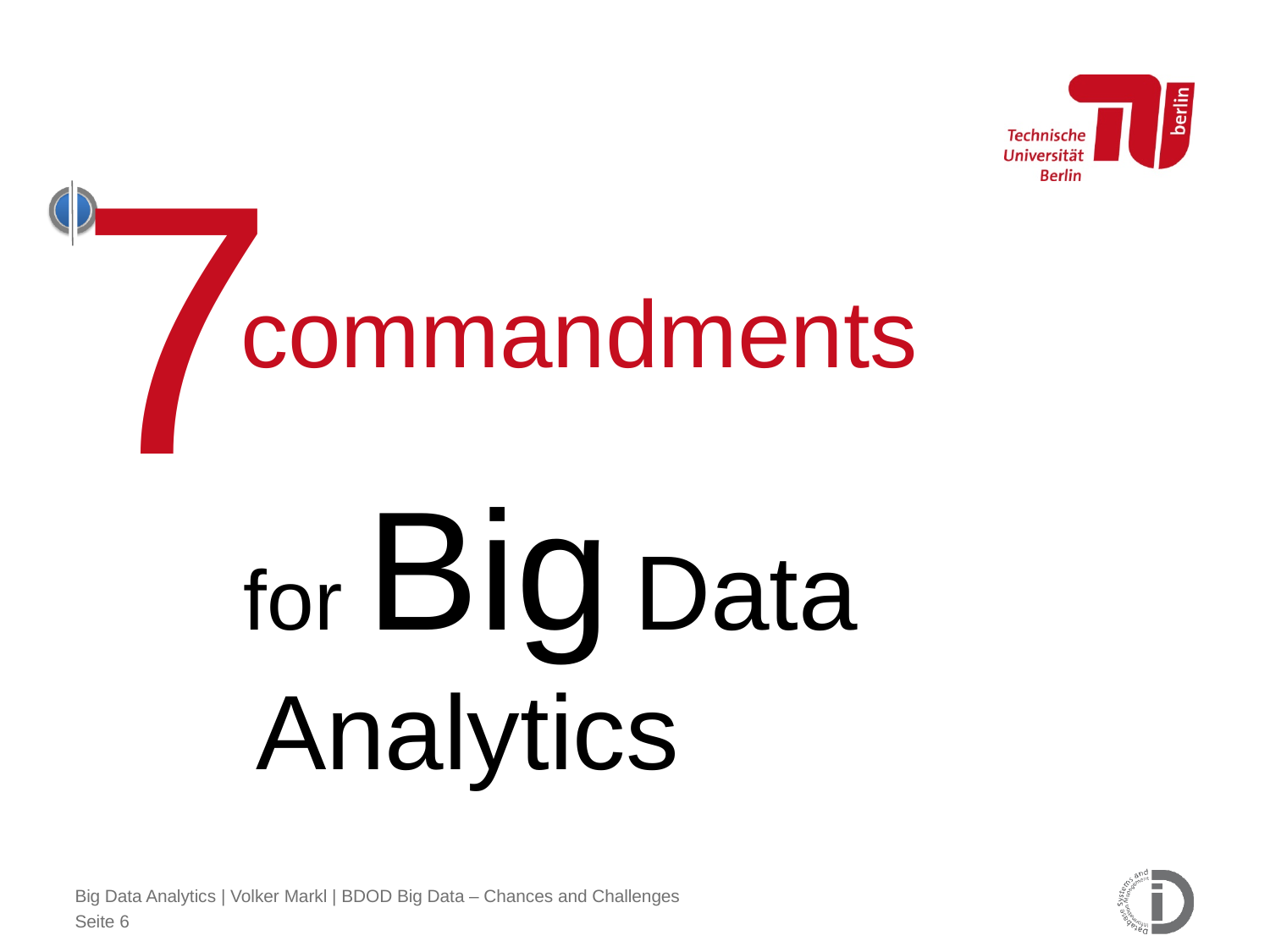

7
commandments
       for Big Data
      Analytics
Big Data Analytics | Volker Markl | BDOD Big Data – Chances and Challenges
Seite 6